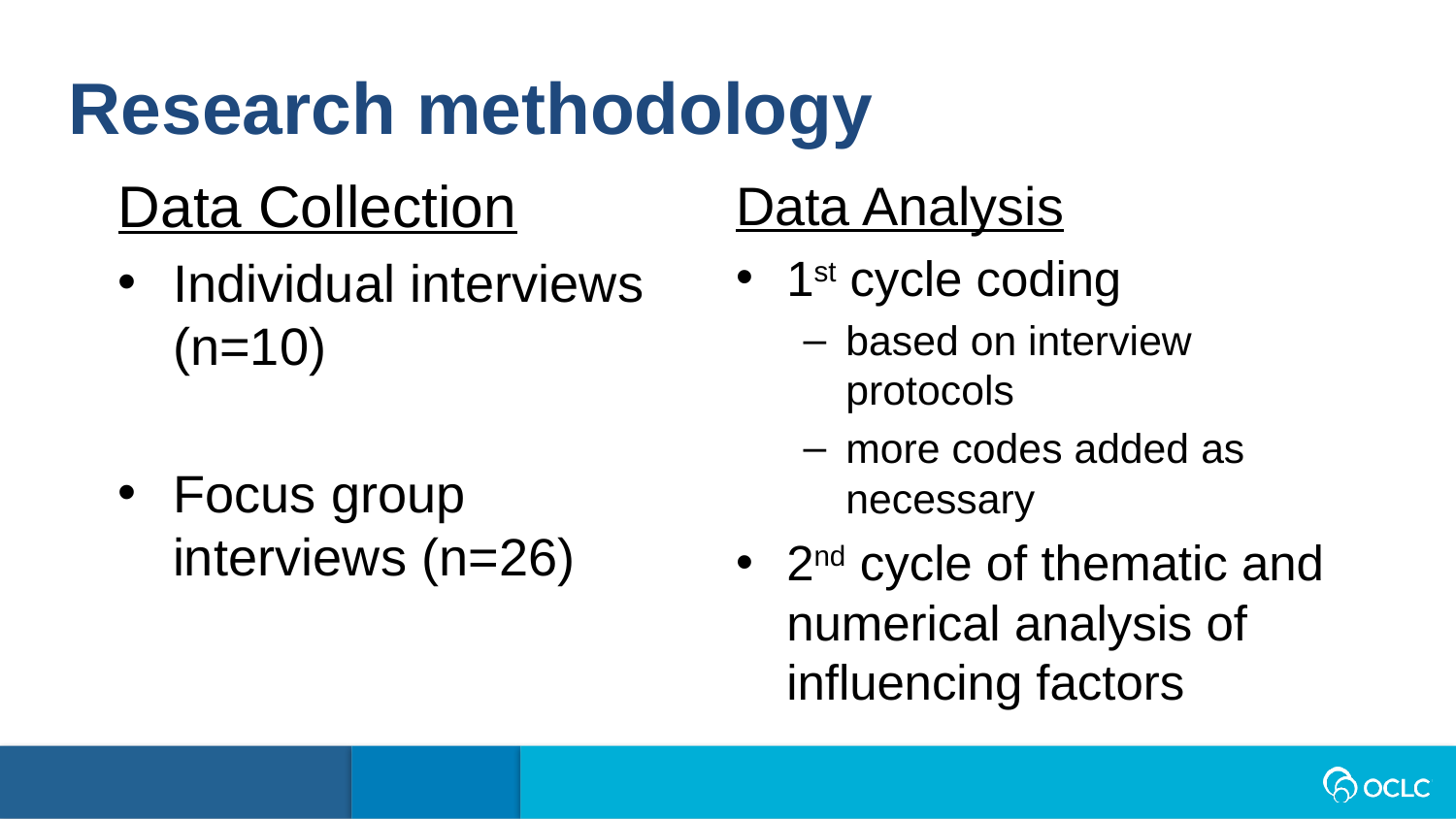

Research methodology
Data Collection
Individual interviews (n=10)

Focus group interviews (n=26)

Data Analysis
1st cycle coding
based on interview protocols
more codes added as necessary
2nd cycle of thematic and numerical analysis of influencing factors